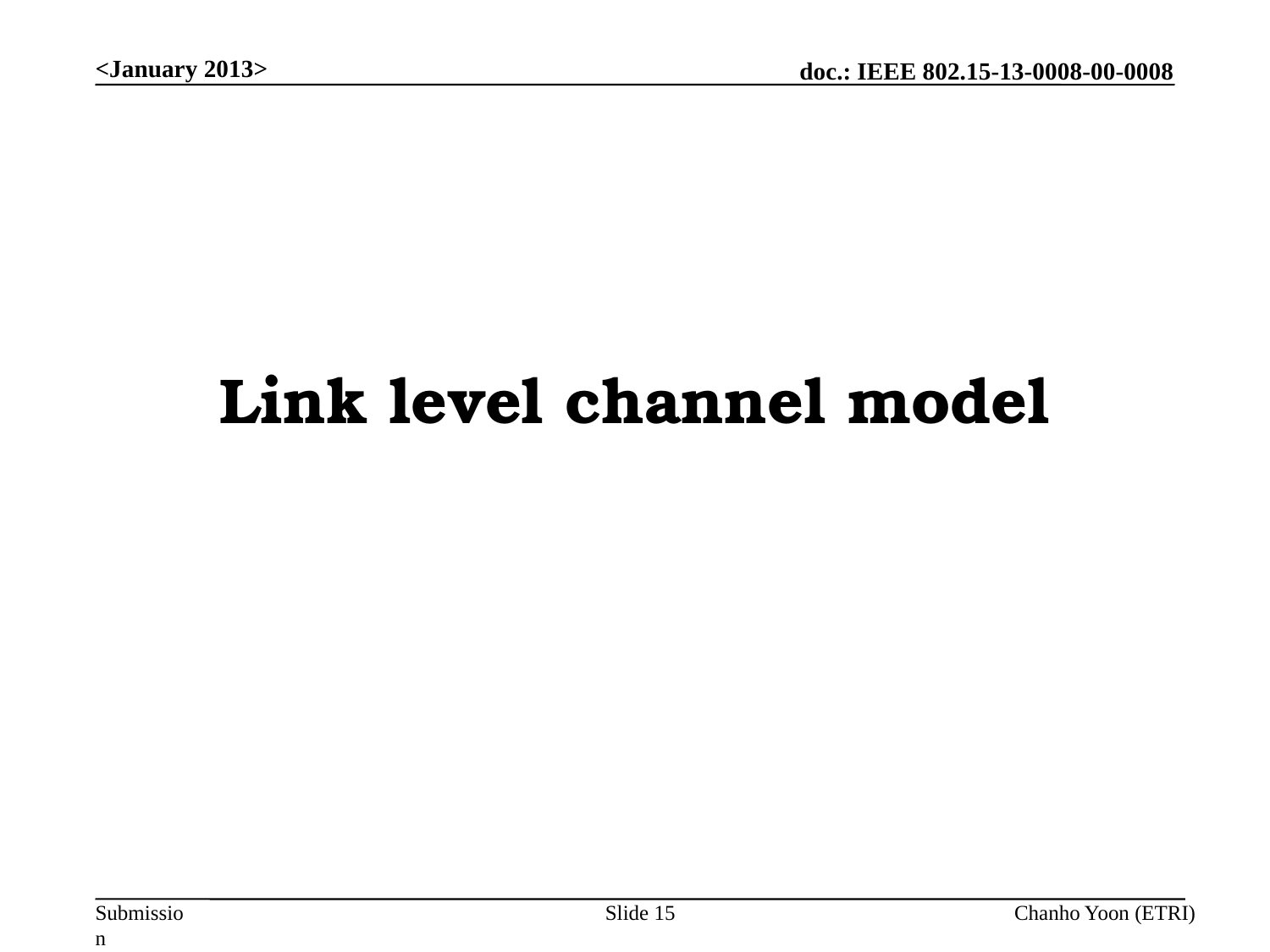

<January 2013>
# Link level channel model

Slide 15
Chanho Yoon (ETRI)